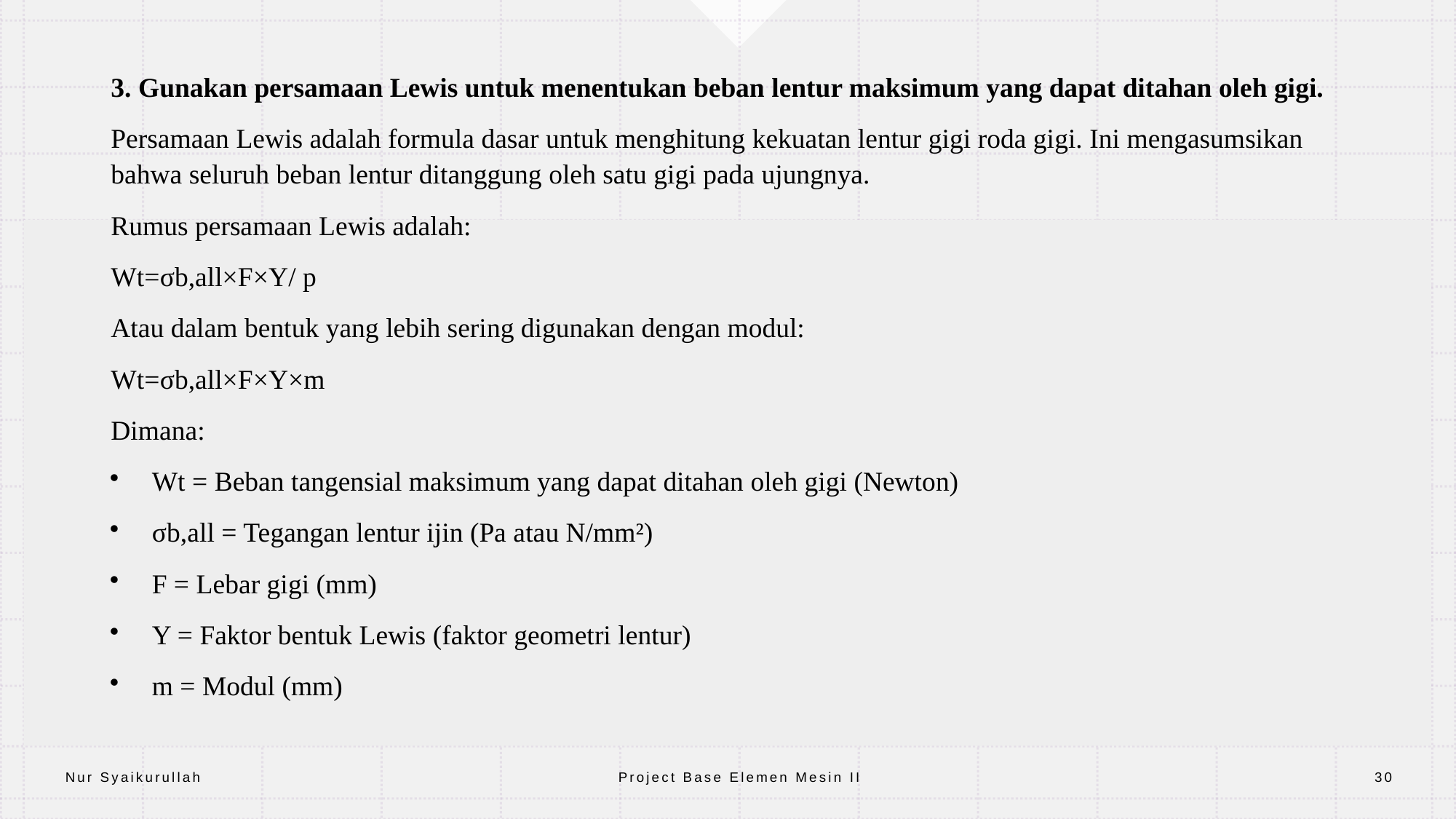

3. Gunakan persamaan Lewis untuk menentukan beban lentur maksimum yang dapat ditahan oleh gigi.
Persamaan Lewis adalah formula dasar untuk menghitung kekuatan lentur gigi roda gigi. Ini mengasumsikan bahwa seluruh beban lentur ditanggung oleh satu gigi pada ujungnya.
Rumus persamaan Lewis adalah:
Wt=σb,all×F×Y​/ p
Atau dalam bentuk yang lebih sering digunakan dengan modul:
Wt=σb,all×F×Y×m
Dimana:
Wt = Beban tangensial maksimum yang dapat ditahan oleh gigi (Newton)
σb,all = Tegangan lentur ijin (Pa atau N/mm²)
F = Lebar gigi (mm)
Y = Faktor bentuk Lewis (faktor geometri lentur)
m = Modul (mm)
Project Base Elemen Mesin II
Nur Syaikurullah
30